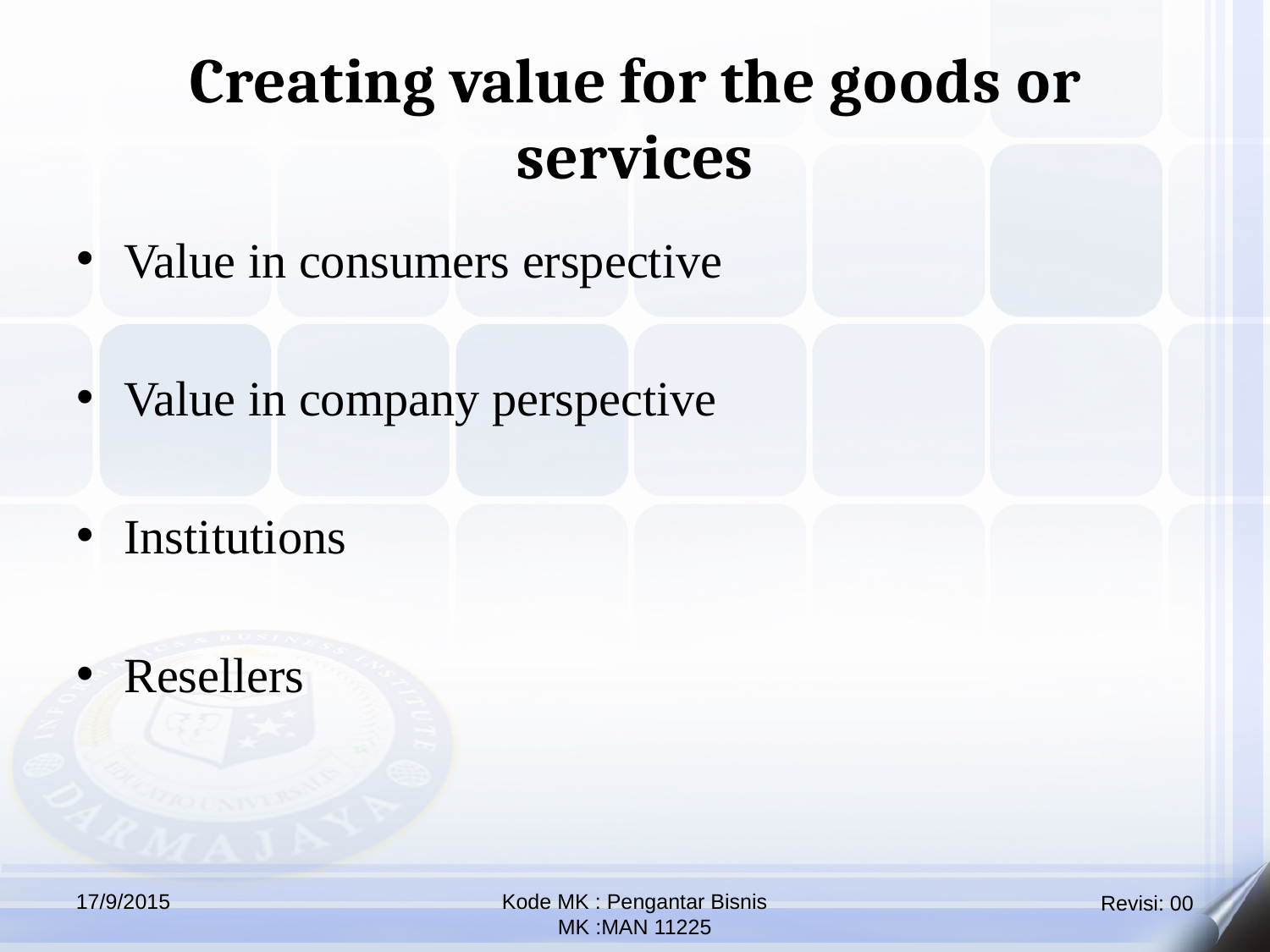

Creating value for the goods or services
Value in consumers erspective

Value in company perspective

Institutions

Resellers
17/9/2015
Kode MK : Pengantar Bisnis
MK :MAN 11225